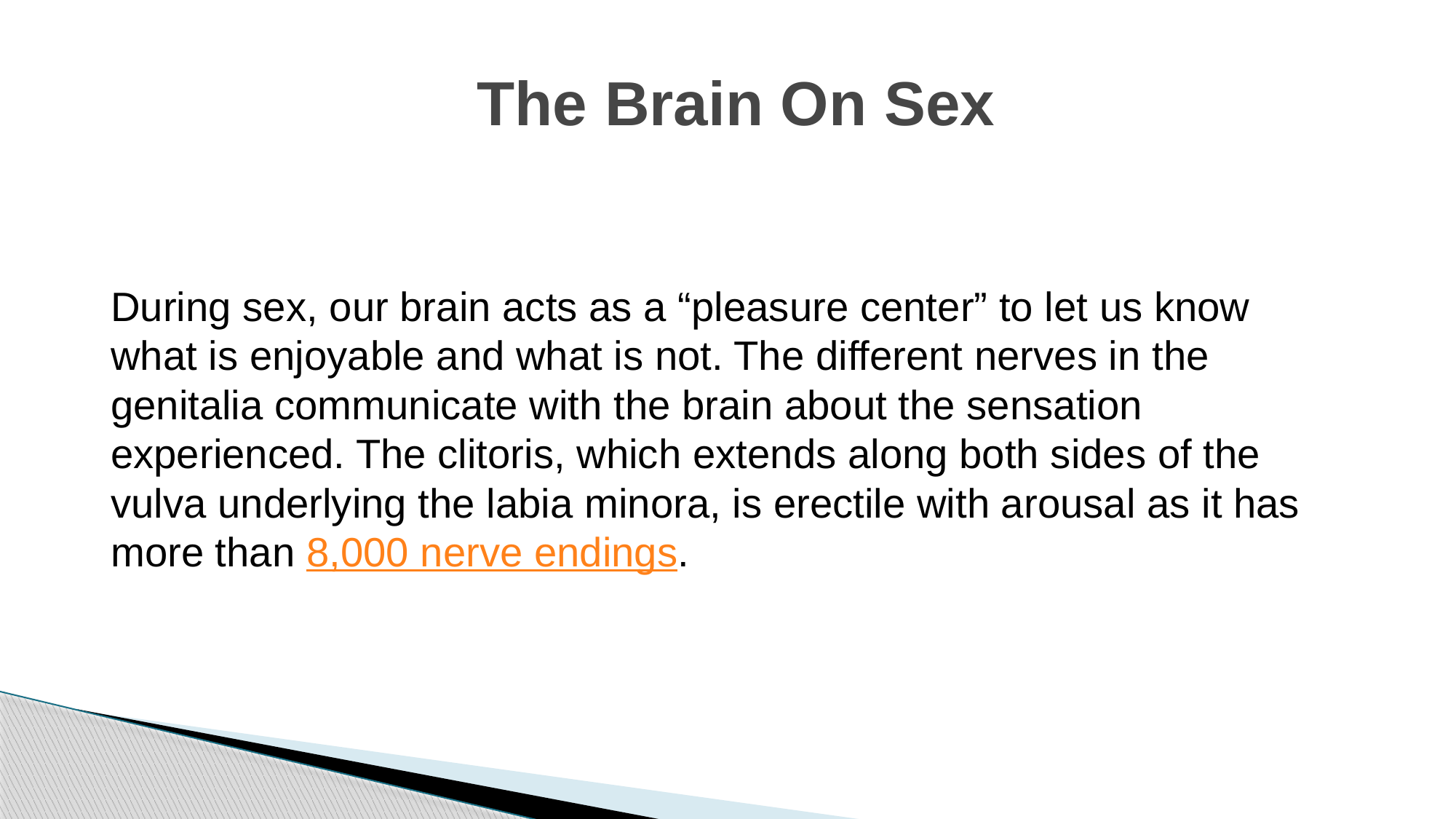

# The Brain On Sex

During sex, our brain acts as a “pleasure center” to let us know what is enjoyable and what is not. The different nerves in the genitalia communicate with the brain about the sensation experienced. The clitoris, which extends along both sides of the vulva underlying the labia minora, is erectile with arousal as it has more than 8,000 nerve endings.